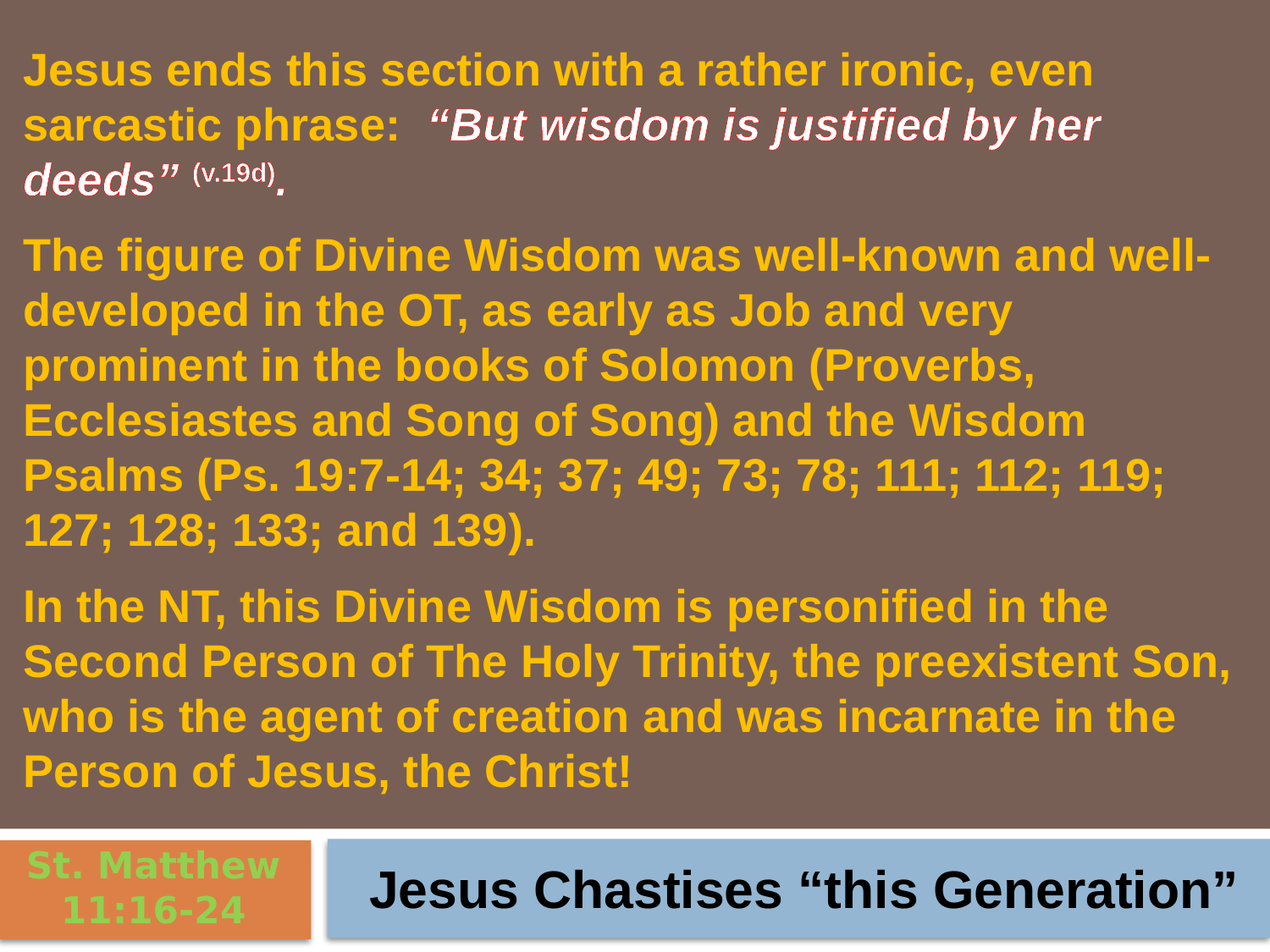

Jesus ends this section with a rather ironic, even sarcastic phrase:  “But wisdom is justified by her deeds” (v.19d).
The figure of Divine Wisdom was well-known and well-developed in the OT, as early as Job and very prominent in the books of Solomon (Proverbs, Ecclesiastes and Song of Song) and the Wisdom Psalms (Ps. 19:7-14; 34; 37; 49; 73; 78; 111; 112; 119; 127; 128; 133; and 139).
In the NT, this Divine Wisdom is personified in the Second Person of The Holy Trinity, the preexistent Son, who is the agent of creation and was incarnate in the Person of Jesus, the Christ!
St. Matthew 11:16-24
Jesus Chastises “this Generation”